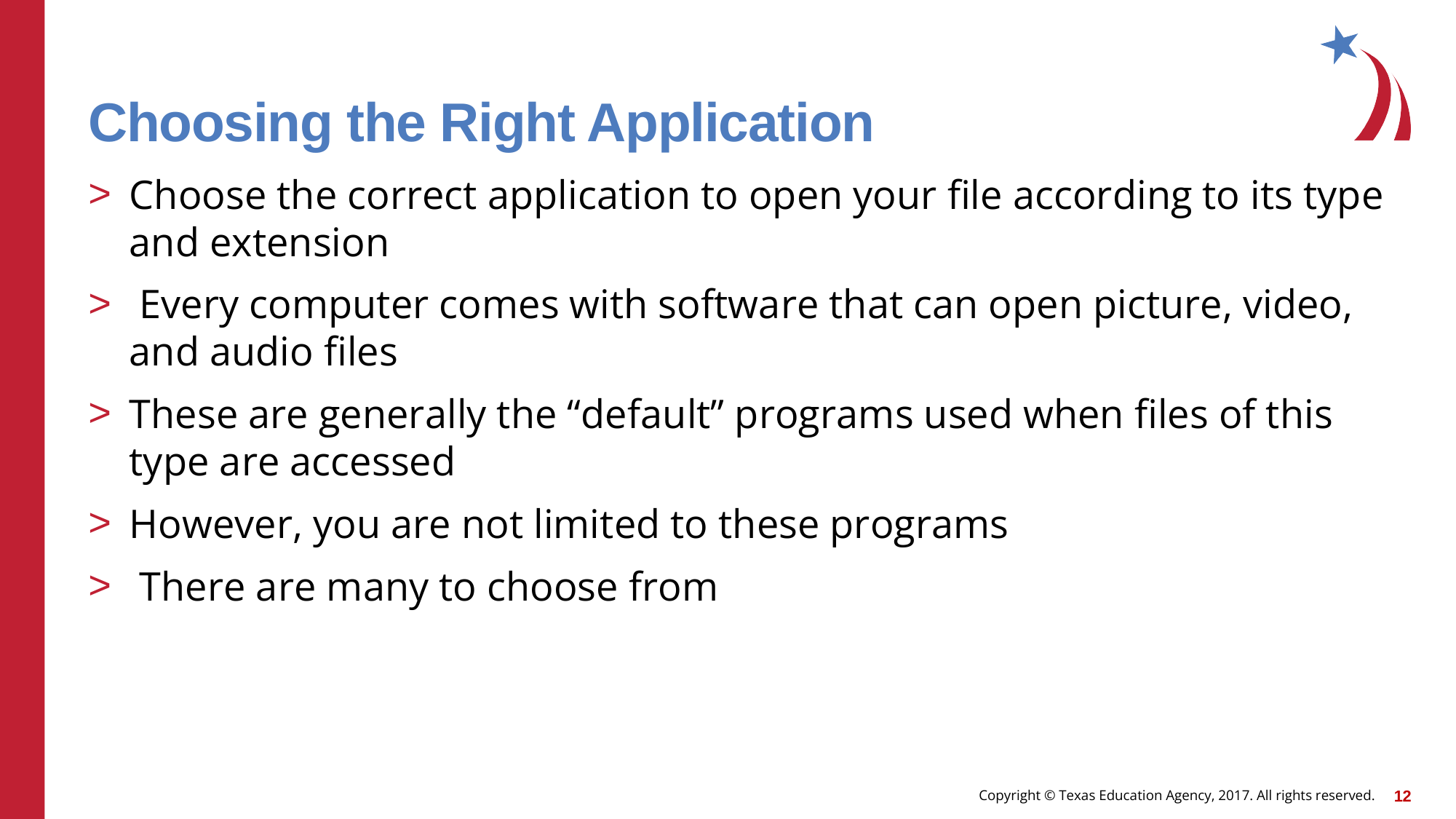

# Choosing the Right Application
Choose the correct application to open your file according to its type and extension
 Every computer comes with software that can open picture, video, and audio files
These are generally the “default” programs used when files of this type are accessed
However, you are not limited to these programs
 There are many to choose from